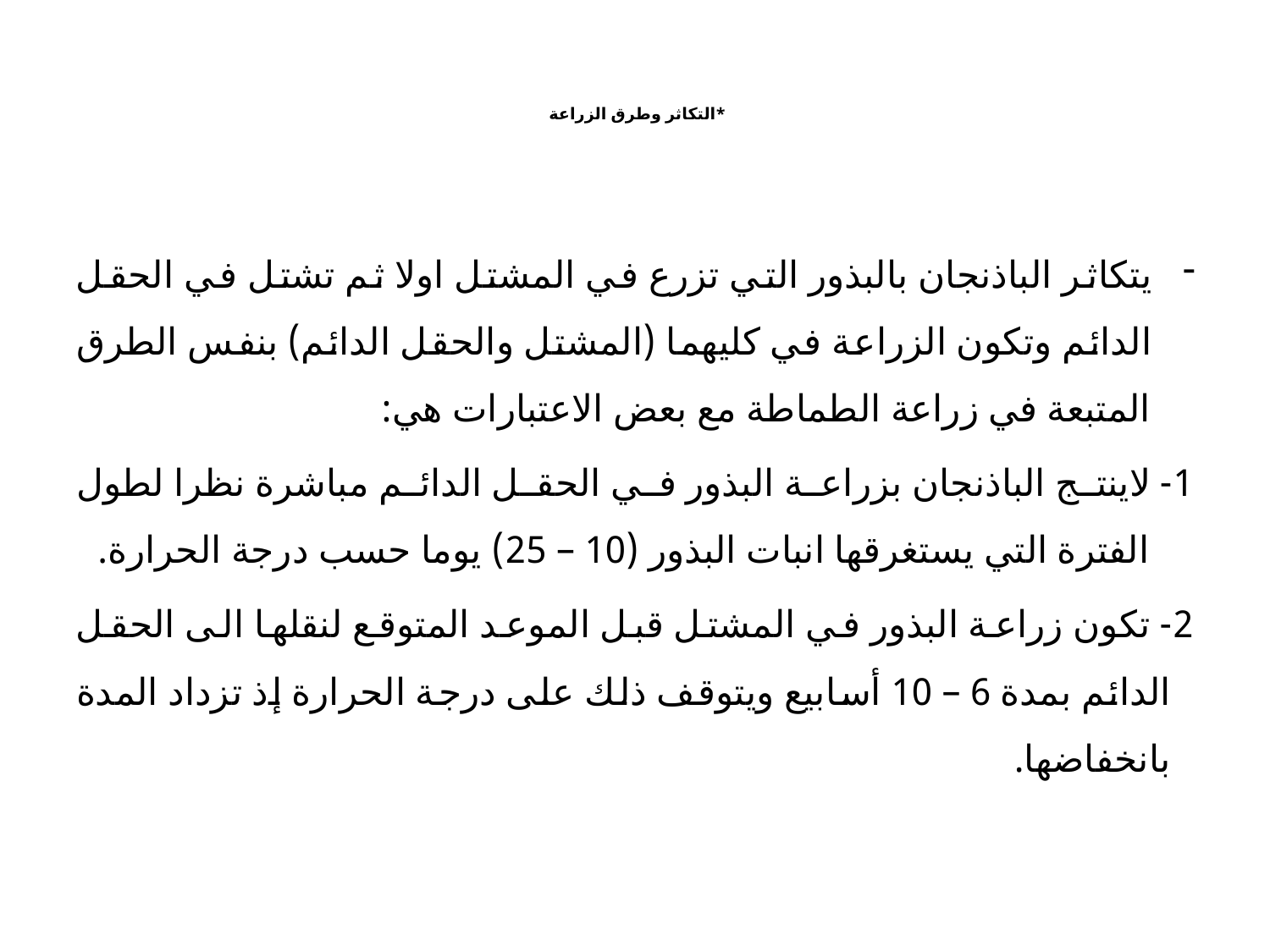

# *التكاثر وطرق الزراعة
يتكاثر الباذنجان بالبذور التي تزرع في المشتل اولا ثم تشتل في الحقل الدائم وتكون الزراعة في كليهما (المشتل والحقل الدائم) بنفس الطرق المتبعة في زراعة الطماطة مع بعض الاعتبارات هي:
1- لاينتج الباذنجان بزراعة البذور في الحقل الدائم مباشرة نظرا لطول الفترة التي يستغرقها انبات البذور (10 – 25) يوما حسب درجة الحرارة.
2- تكون زراعة البذور في المشتل قبل الموعد المتوقع لنقلها الى الحقل الدائم بمدة 6 – 10 أسابيع ويتوقف ذلك على درجة الحرارة إذ تزداد المدة بانخفاضها.